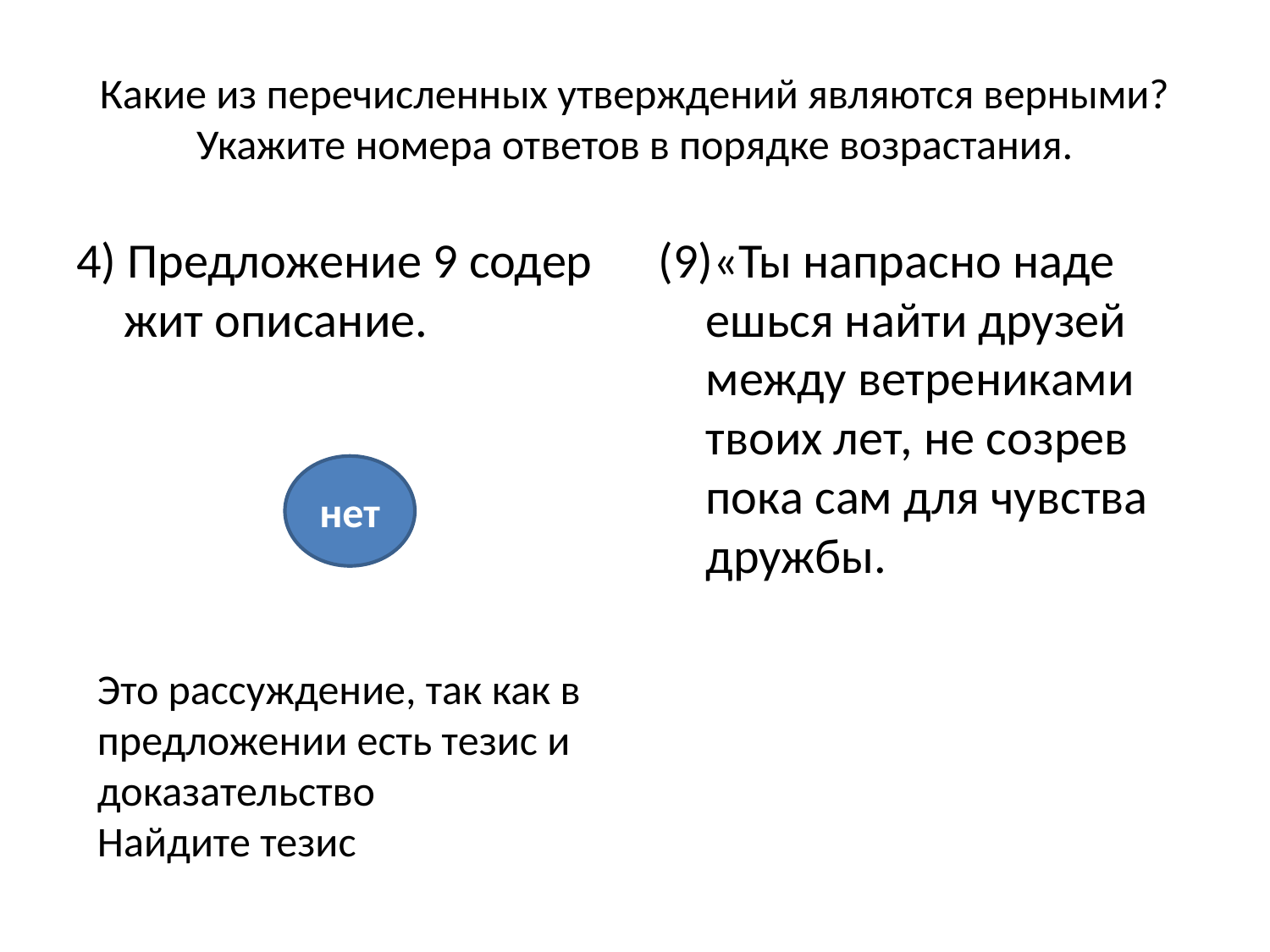

# Какие из перечисленных утверждений являются верными? Укажите номера ответов в порядке возрастания.
4) Пред­ло­же­ние 9 со­дер­жит опи­са­ние.
(9)«Ты на­прас­но на­де­ешь­ся найти дру­зей между вет­ре­ни­ка­ми твоих лет, не со­зрев пока сам для чув­ства друж­бы.
нет
Это рассуждение, так как в предложении есть тезис и доказательство
Найдите тезис